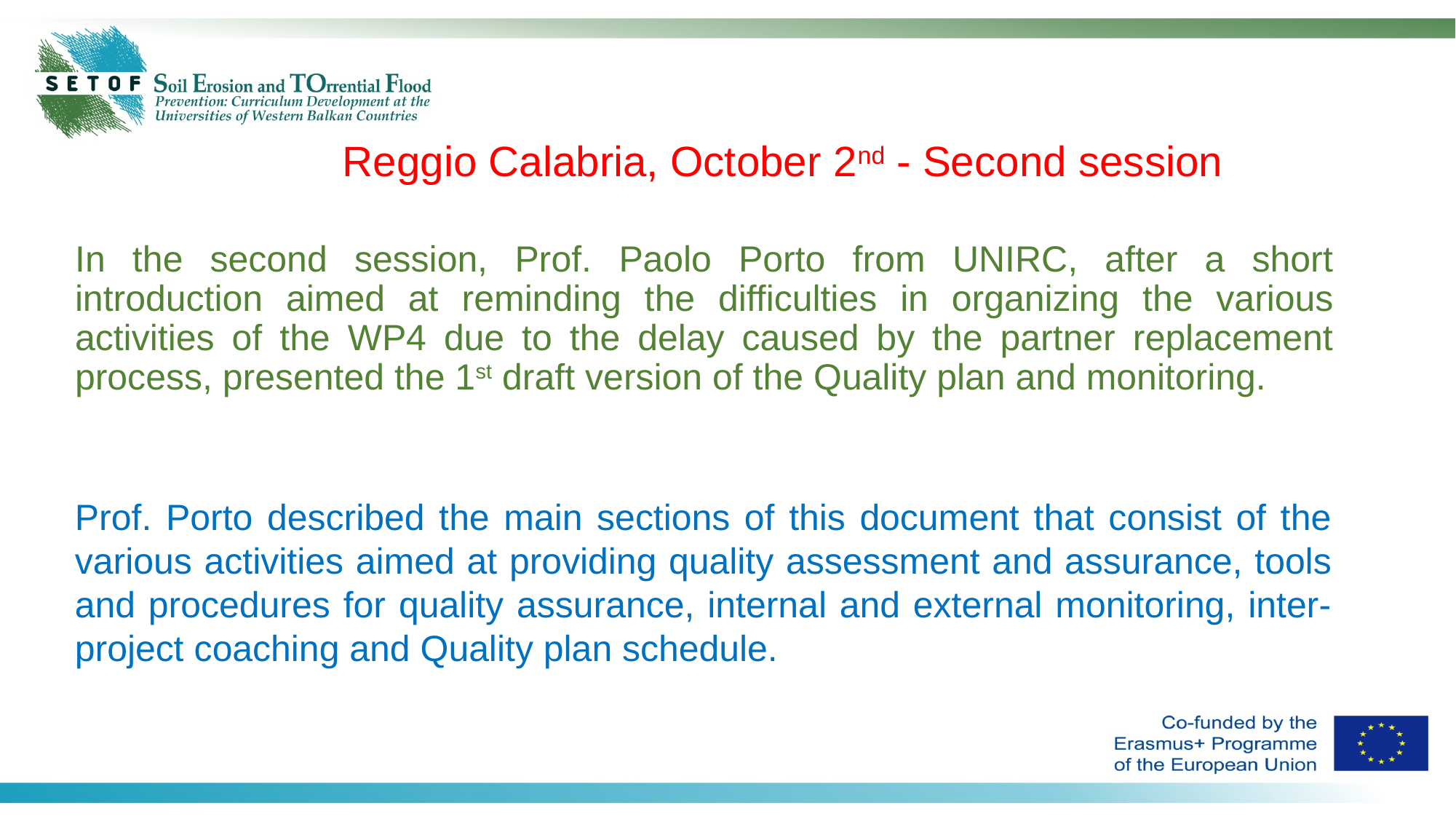

# Reggio Calabria, October 2nd - Second session
In the second session, Prof. Paolo Porto from UNIRC, after a short introduction aimed at reminding the difficulties in organizing the various activities of the WP4 due to the delay caused by the partner replacement process, presented the 1st draft version of the Quality plan and monitoring.
Prof. Porto described the main sections of this document that consist of the various activities aimed at providing quality assessment and assurance, tools and procedures for quality assurance, internal and external monitoring, inter-project coaching and Quality plan schedule.